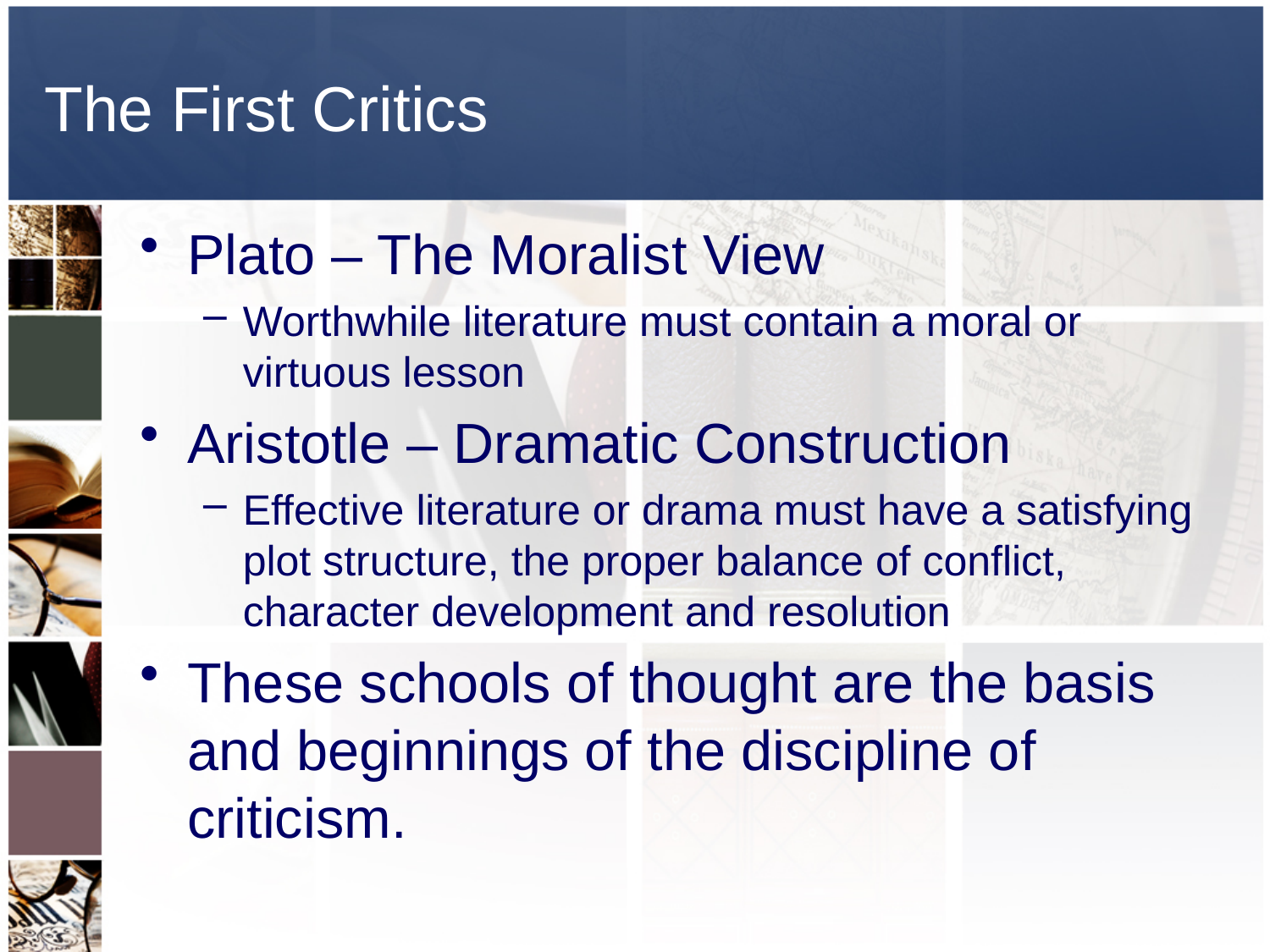

# The First Critics
Plato – The Moralist View
Worthwhile literature must contain a moral or virtuous lesson
Aristotle – Dramatic Construction
Effective literature or drama must have a satisfying plot structure, the proper balance of conflict, character development and resolution
These schools of thought are the basis and beginnings of the discipline of criticism.